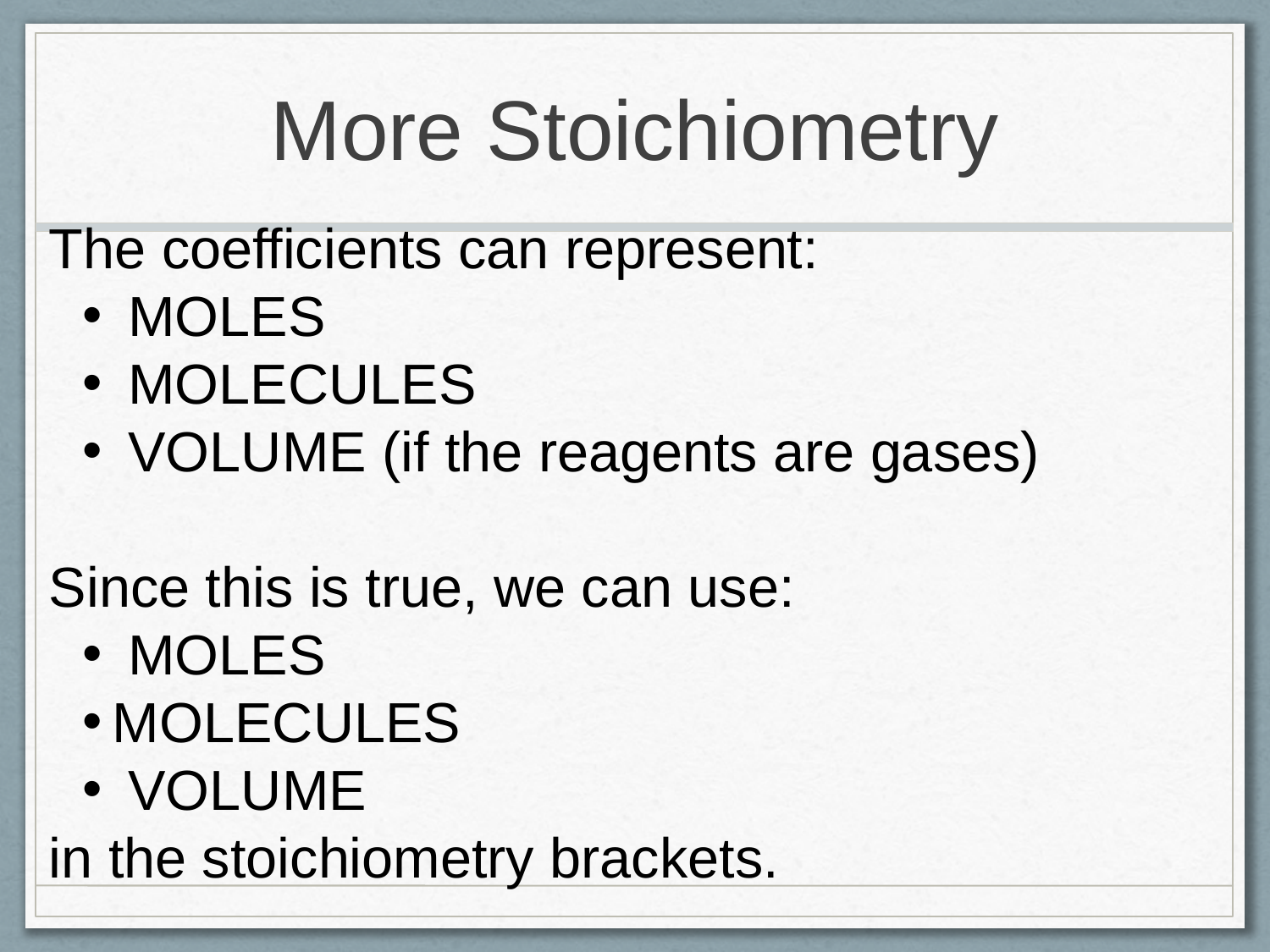

# More Stoichiometry
The coefficients can represent:
 MOLES
 MOLECULES
 VOLUME (if the reagents are gases)

Since this is true, we can use:
 MOLES
MOLECULES
 VOLUME
in the stoichiometry brackets.